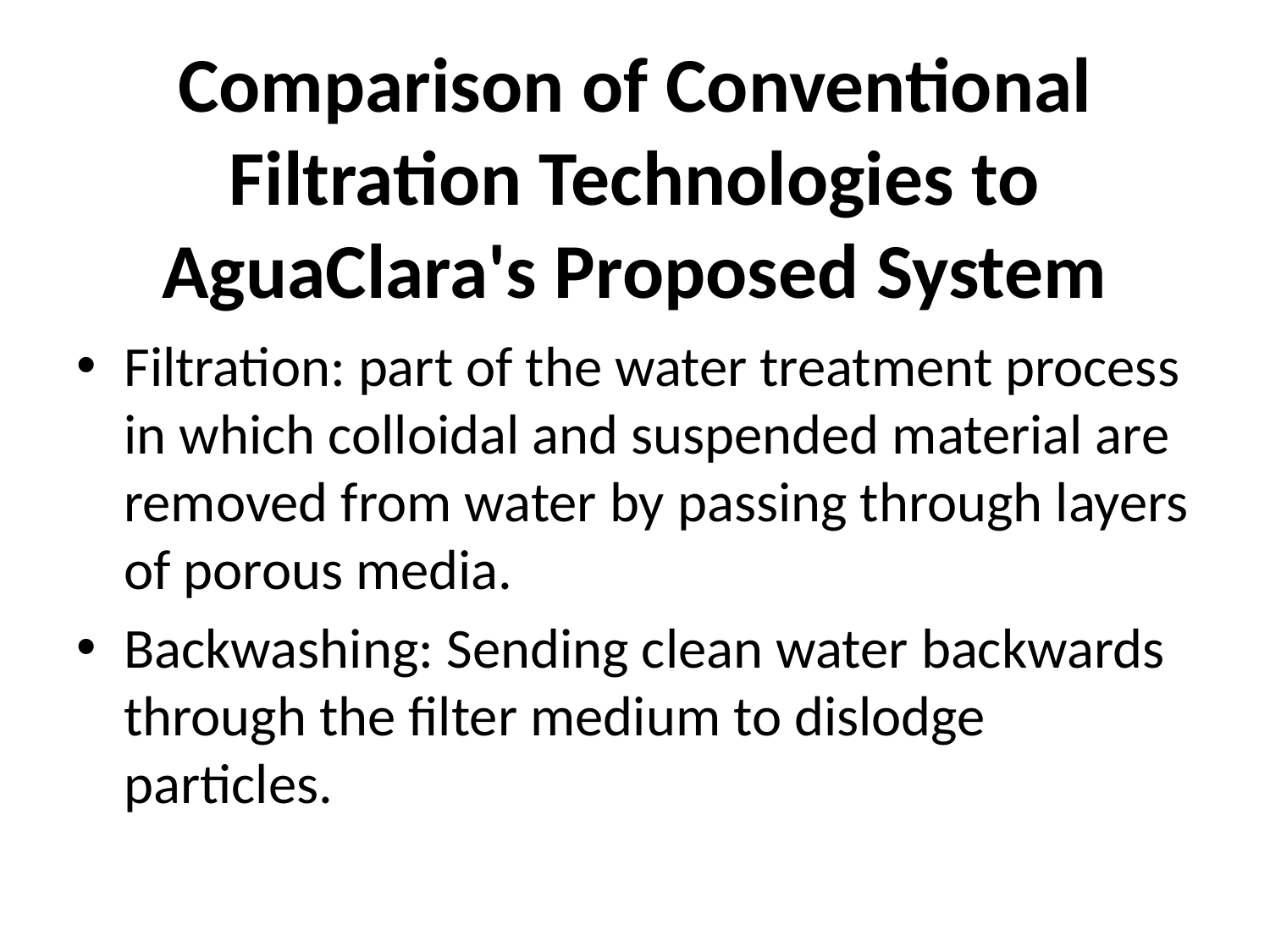

# Comparison of Conventional Filtration Technologies to AguaClara's Proposed System
Filtration: part of the water treatment process in which colloidal and suspended material are removed from water by passing through layers of porous media.
Backwashing: Sending clean water backwards through the filter medium to dislodge particles.